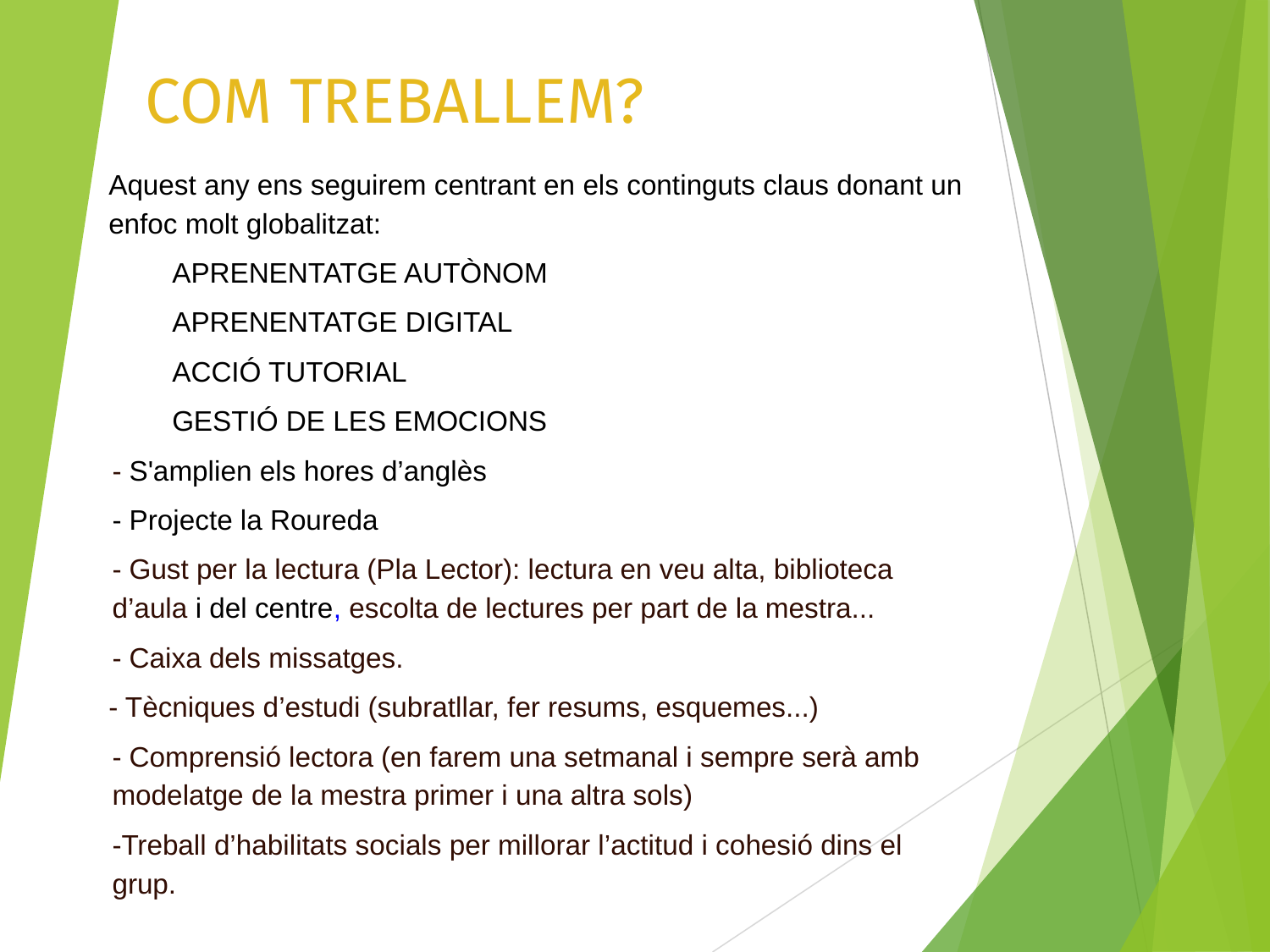

# COM TREBALLEM?

Aquest any ens seguirem centrant en els continguts claus donant un enfoc molt globalitzat:
APRENENTATGE AUTÒNOM
APRENENTATGE DIGITAL
ACCIÓ TUTORIAL
GESTIÓ DE LES EMOCIONS
- S'amplien els hores d’anglès
- Projecte la Roureda
- Gust per la lectura (Pla Lector): lectura en veu alta, biblioteca d’aula i del centre, escolta de lectures per part de la mestra...
- Caixa dels missatges.
- Tècniques d’estudi (subratllar, fer resums, esquemes...)
- Comprensió lectora (en farem una setmanal i sempre serà amb modelatge de la mestra primer i una altra sols)
-Treball d’habilitats socials per millorar l’actitud i cohesió dins el grup.